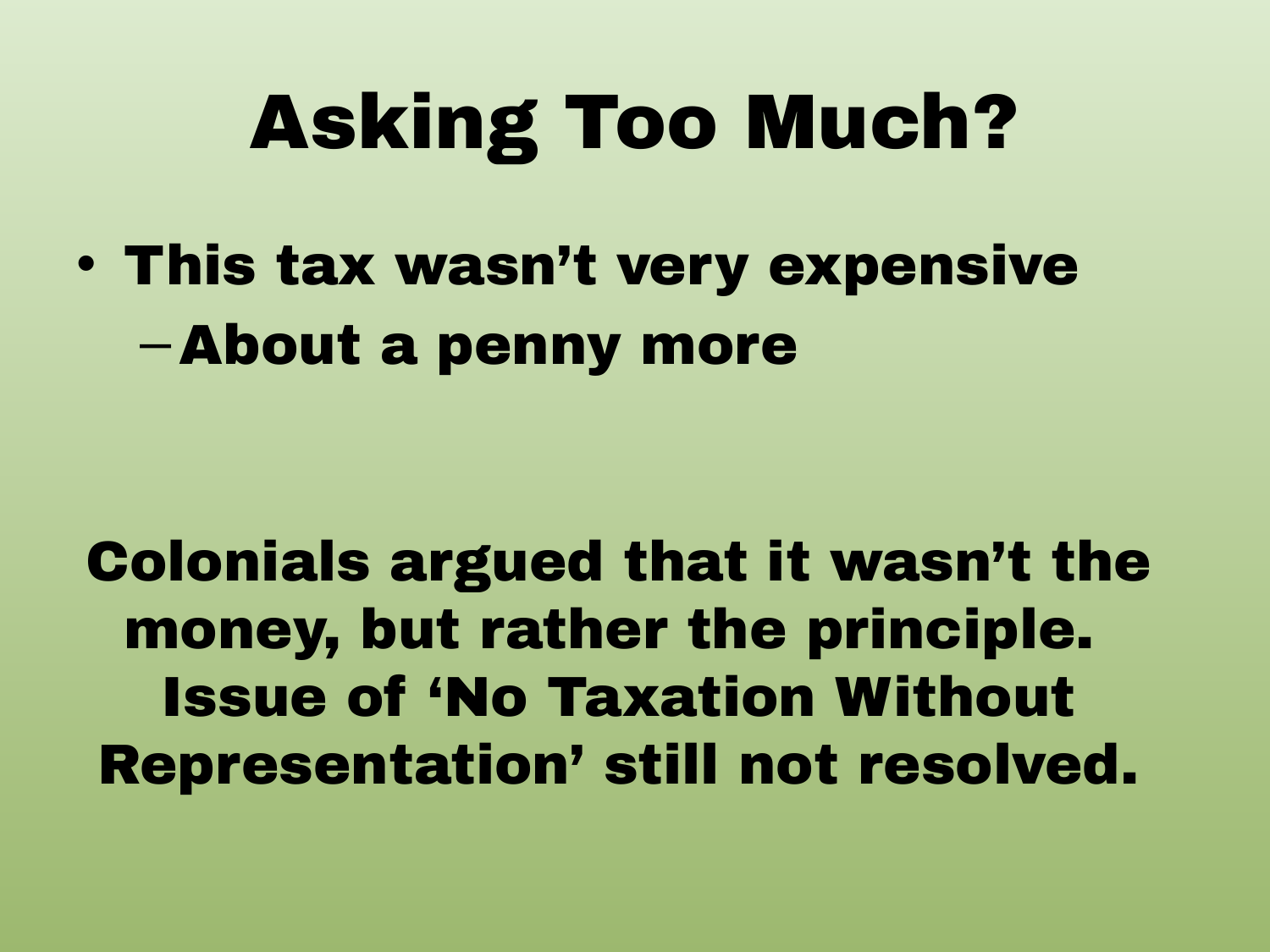

# Asking Too Much?
This tax wasn’t very expensive
About a penny more
Colonials argued that it wasn’t the money, but rather the principle.  Issue of ‘No Taxation Without Representation’ still not resolved.